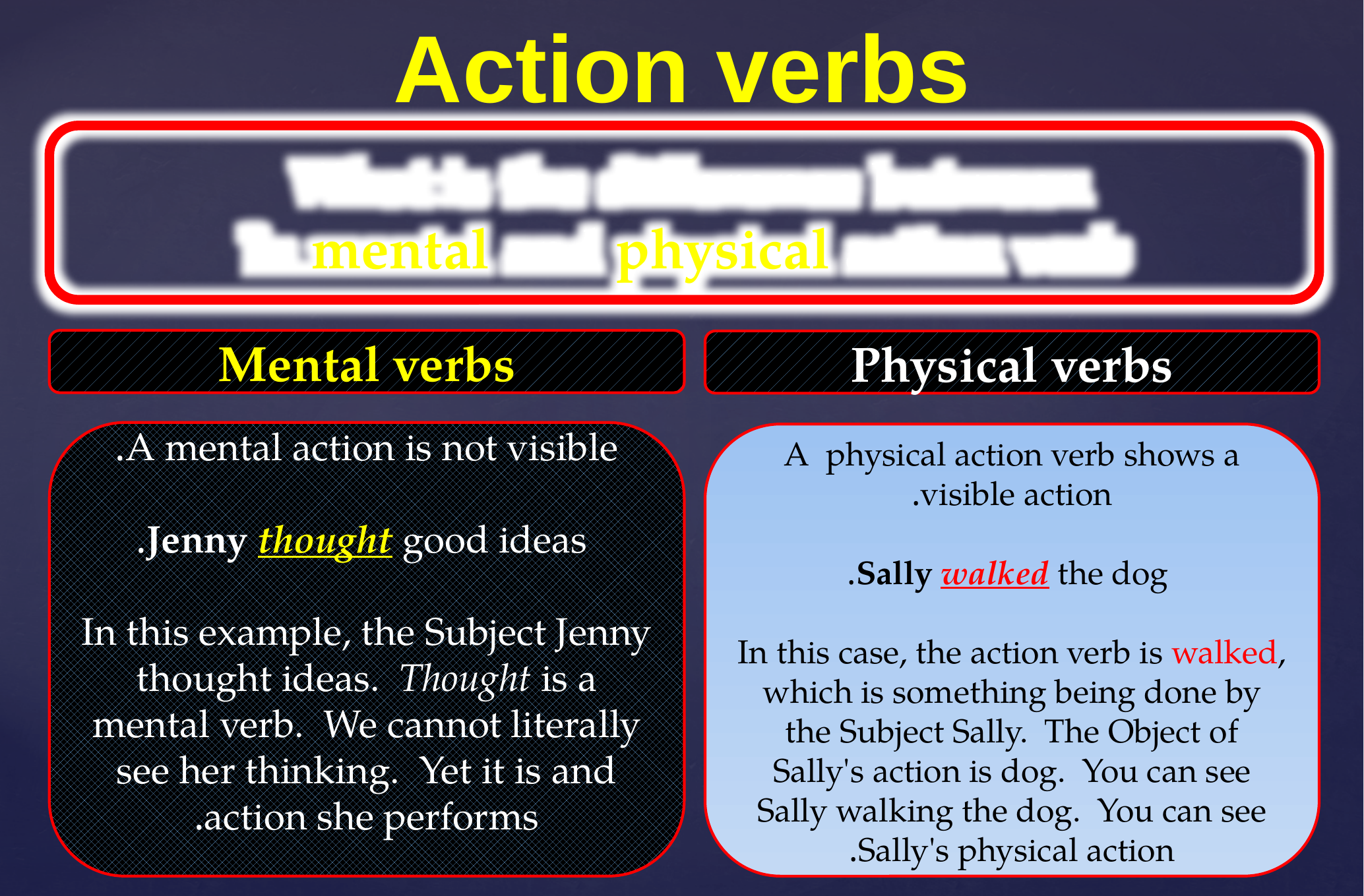

# Action verbs
What is the difference between
a mental and physical action verb?
Mental verbs
Physical verbs
A mental action is not visible.

 Jenny thought good ideas.

In this example, the Subject Jenny thought ideas.  Thought is a mental verb.  We cannot literally see her thinking.  Yet it is and action she performs.
A  physical action verb shows a visible action.

 Sally walked the dog.
In this case, the action verb is walked, which is something being done by the Subject Sally.  The Object of Sally's action is dog.  You can see Sally walking the dog.  You can see Sally's physical action.